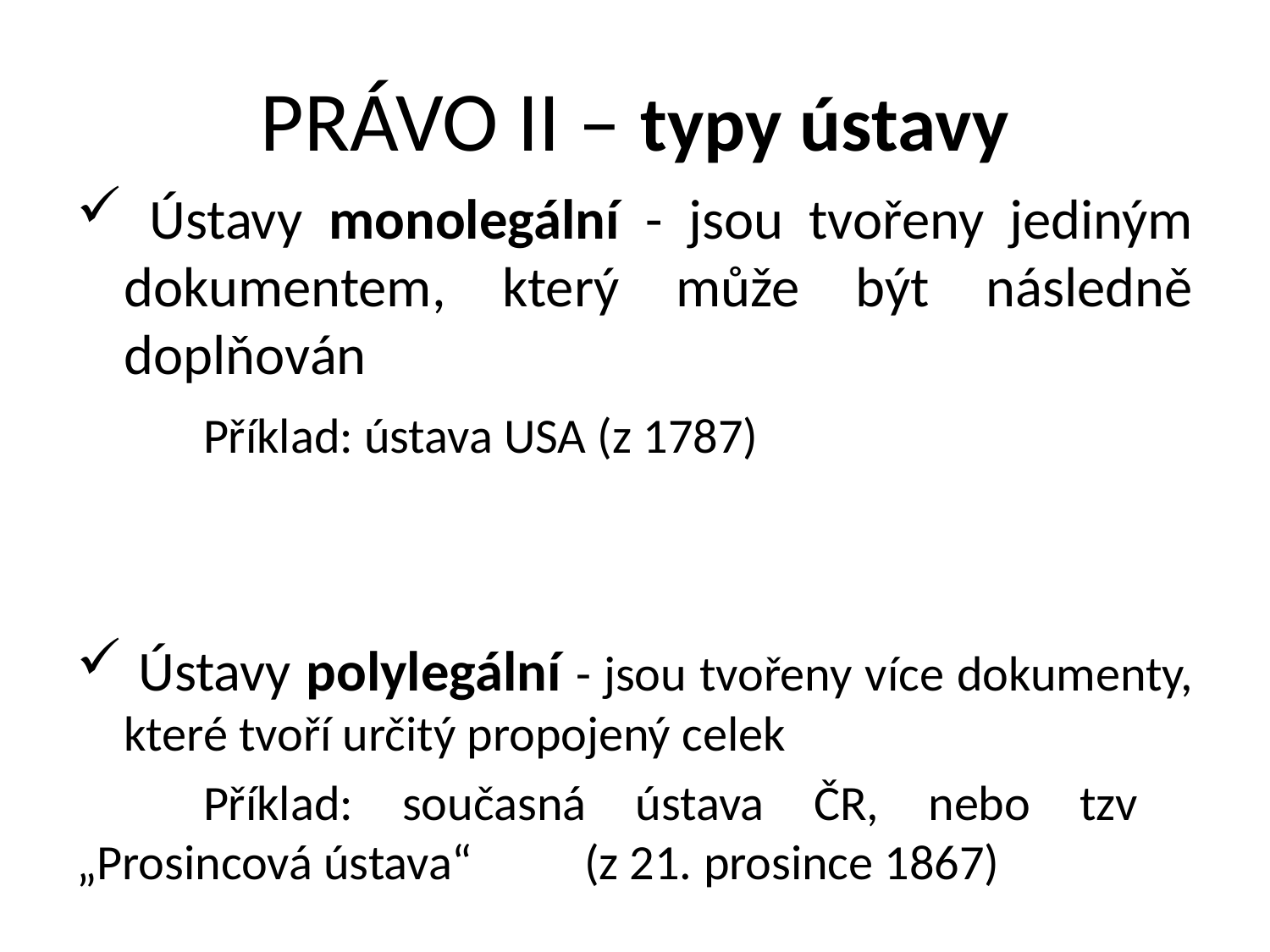

# PRÁVO II – typy ústavy
 Ústavy monolegální - jsou tvořeny jediným dokumentem, který může být následně doplňován
	Příklad: ústava USA (z 1787)

 Ústavy polylegální - jsou tvořeny více dokumenty, které tvoří určitý propojený celek
	Příklad: současná ústava ČR, nebo tzv 	„Prosincová ústava“ 	(z 21. prosince 1867)